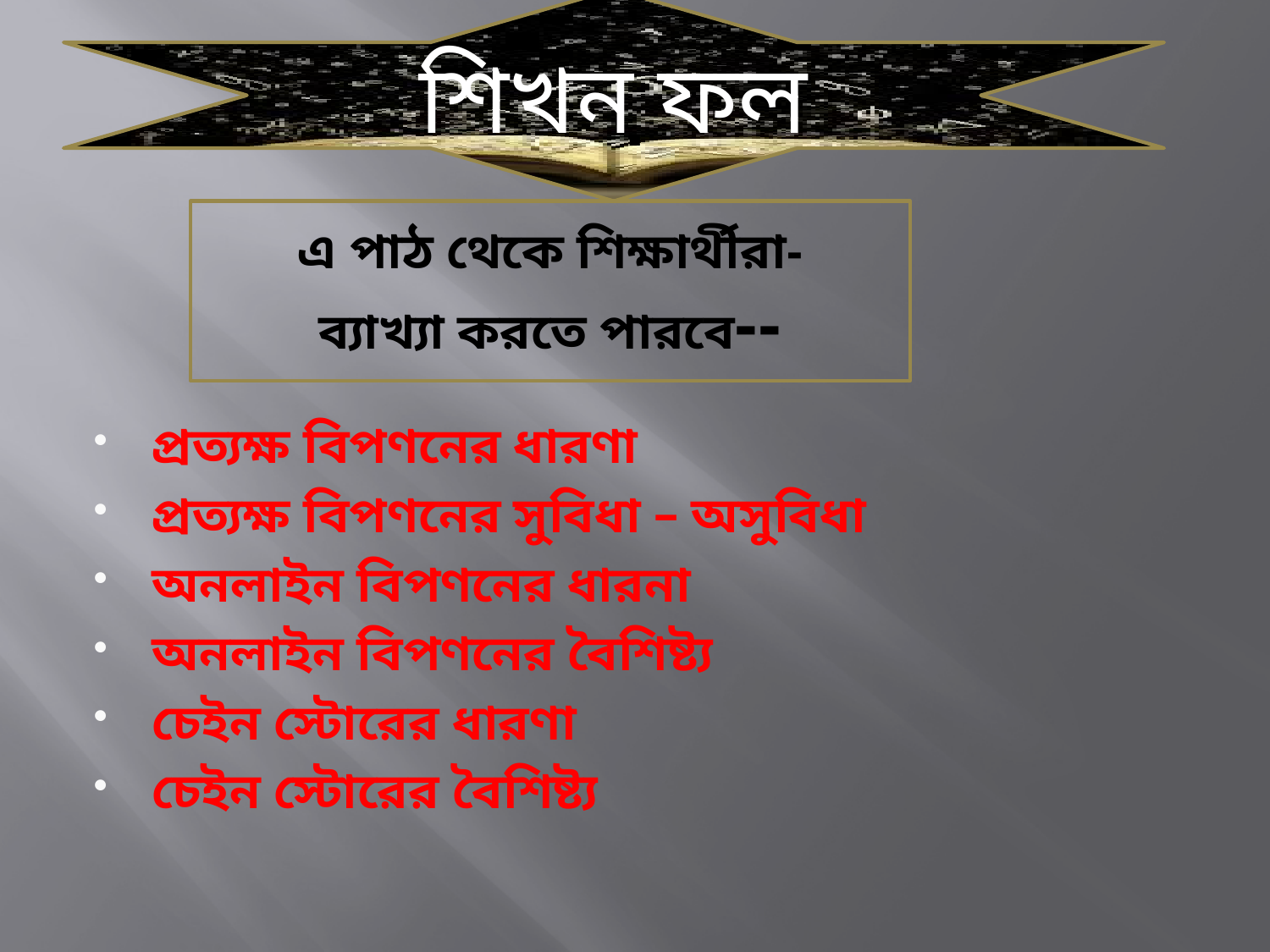

শিখন ফল
# .

এ পাঠ থেকে শিক্ষার্থীরা-
ব্যাখ্যা করতে পারবে--

প্রত্যক্ষ বিপণনের ধারণা
প্রত্যক্ষ বিপণনের সুবিধা – অসুবিধা
অনলাইন বিপণনের ধারনা
অনলাইন বিপণনের বৈশিষ্ট্য
চেইন স্টোরের ধারণা
চেইন স্টোরের বৈশিষ্ট্য